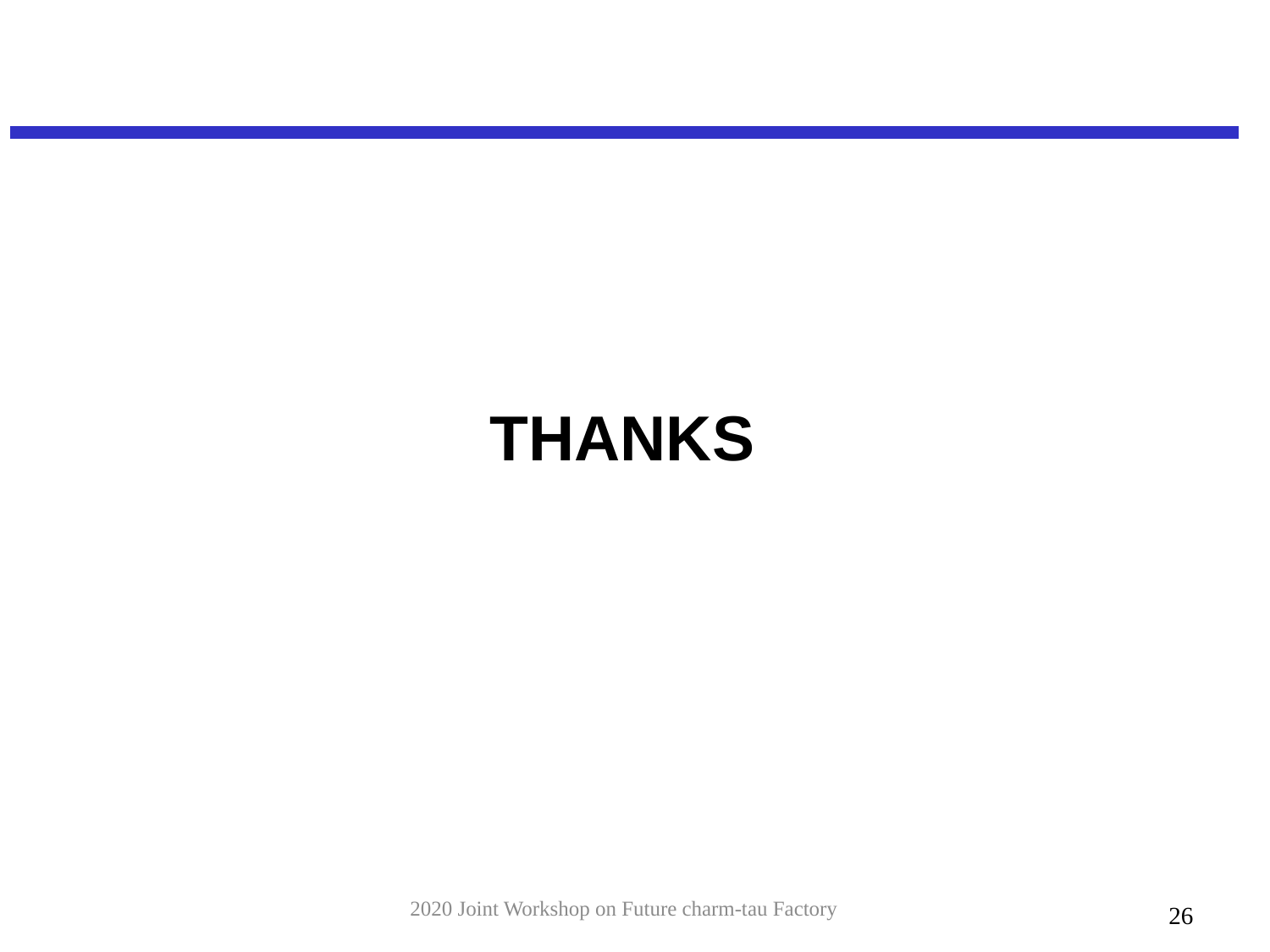

# THANKS
2020 Joint Workshop on Future charm-tau Factory
26